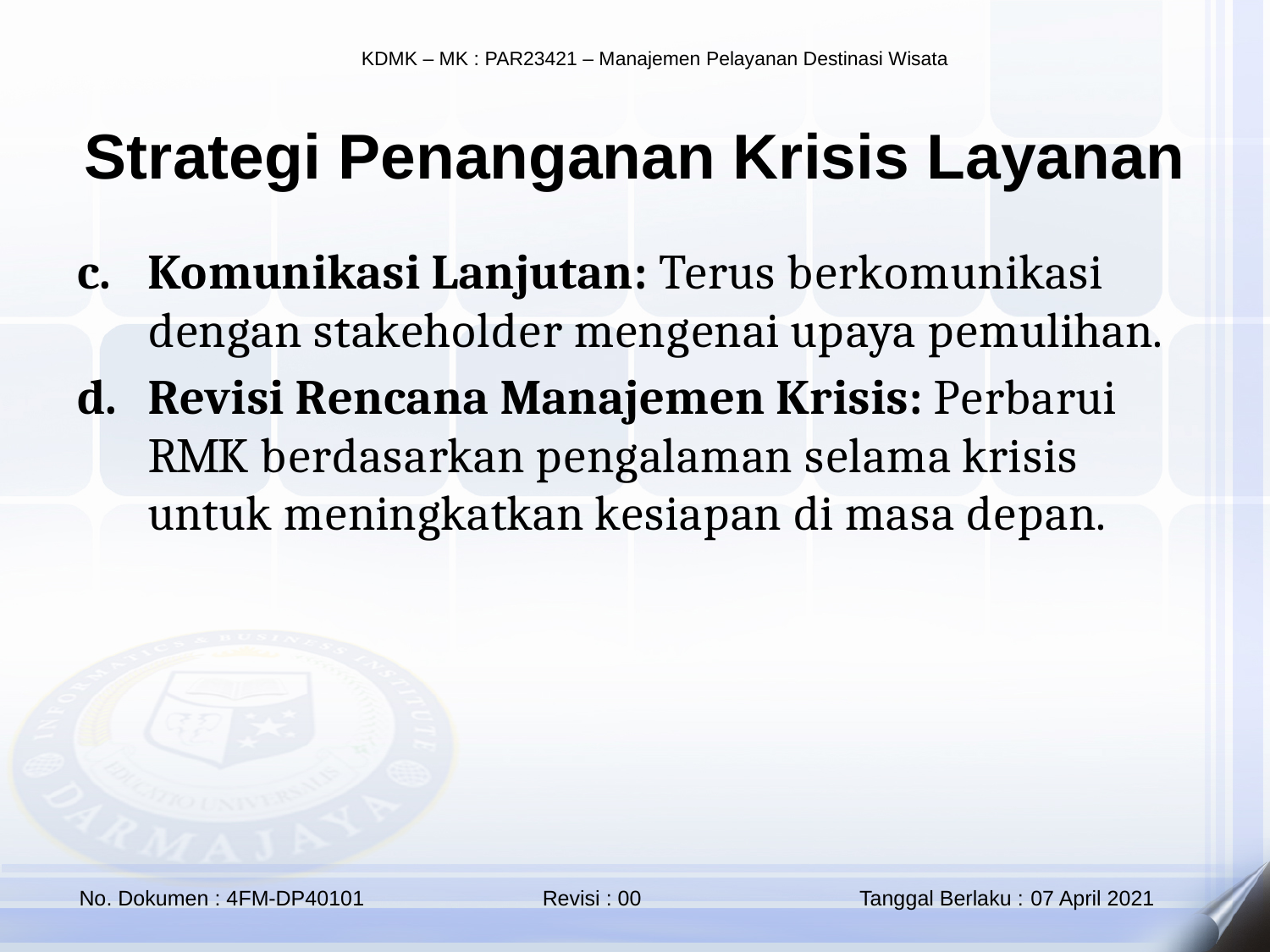

Strategi Penanganan Krisis Layanan
Komunikasi Lanjutan: Terus berkomunikasi dengan stakeholder mengenai upaya pemulihan.
Revisi Rencana Manajemen Krisis: Perbarui RMK berdasarkan pengalaman selama krisis untuk meningkatkan kesiapan di masa depan.